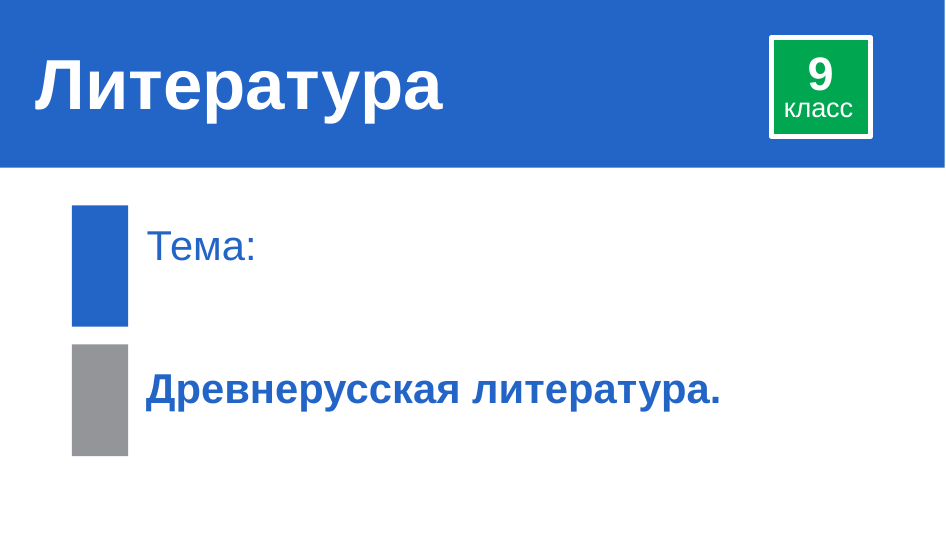

# Литература
9
класс

Тема:

Древнерусская литература.